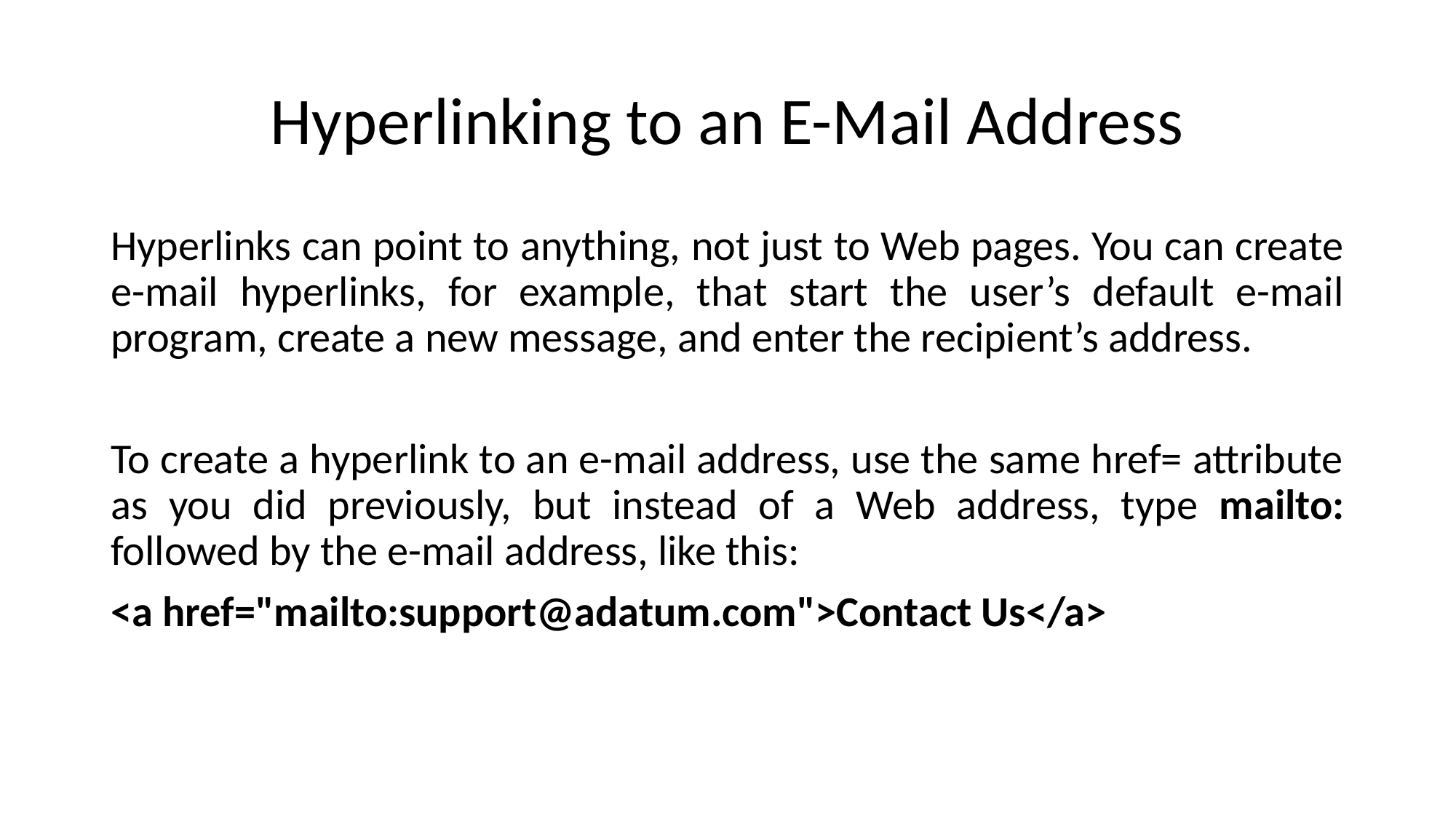

# Hyperlinking to an E-Mail Address
Hyperlinks can point to anything, not just to Web pages. You can create e-mail hyperlinks, for example, that start the user’s default e-mail program, create a new message, and enter the recipient’s address.

To create a hyperlink to an e-mail address, use the same href= attribute as you did previously, but instead of a Web address, type mailto: followed by the e-mail address, like this:
<a href="mailto:support@adatum.com">Contact Us</a>